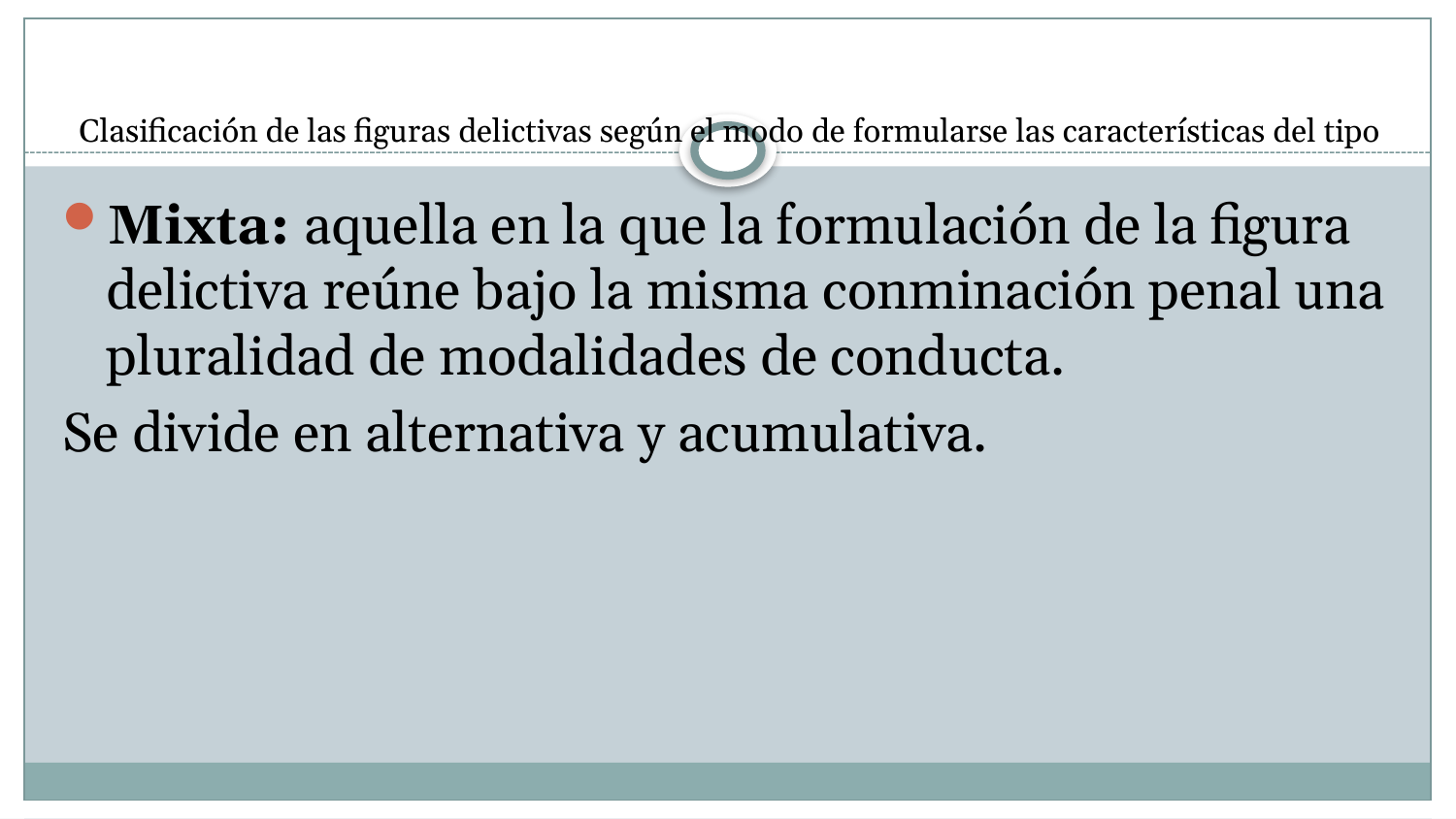

# Clasificación de las figuras delictivas según el modo de formularse las características del tipo
Mixta: aquella en la que la formulación de la figura delictiva reúne bajo la misma conminación penal una pluralidad de modalidades de conducta.
Se divide en alternativa y acumulativa.